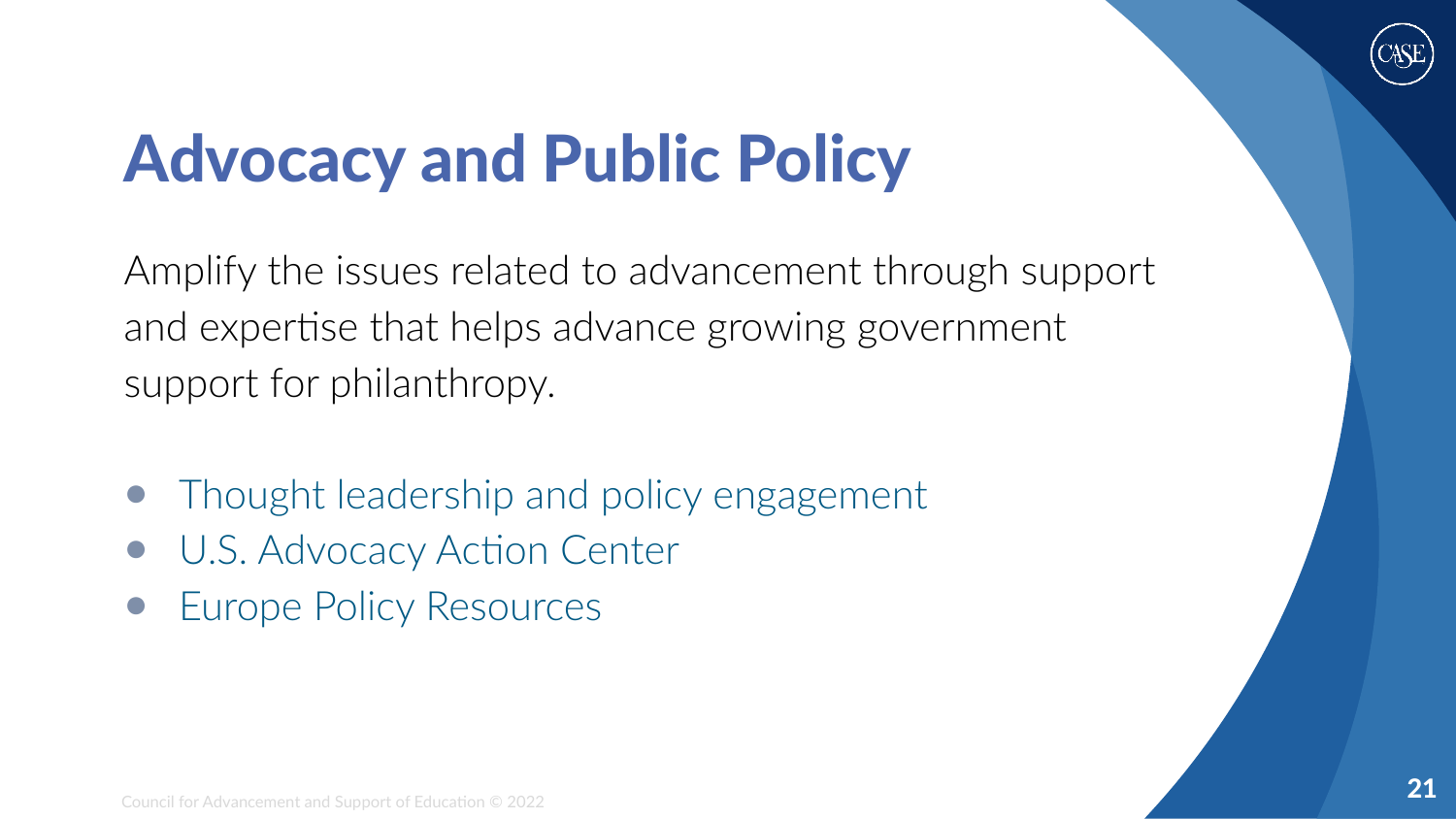

# Advocacy and Public Policy
Amplify the issues related to advancement through support and expertise that helps advance growing government support for philanthropy.

Thought leadership and policy engagement
U.S. Advocacy Action Center
Europe Policy Resources
21